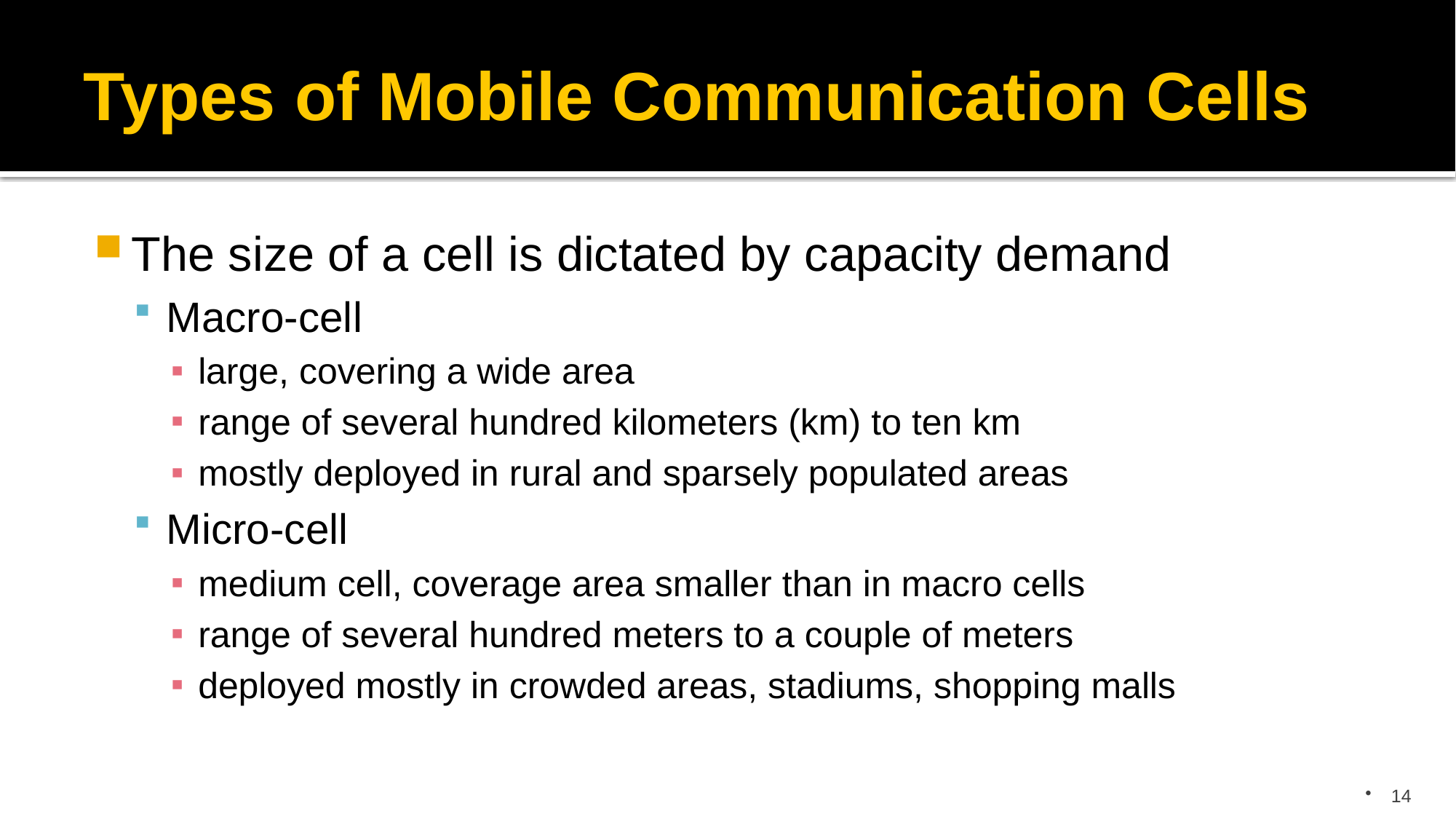

# Types of Mobile Communication Cells
The size of a cell is dictated by capacity demand
Macro-cell
large, covering a wide area
range of several hundred kilometers (km) to ten km
mostly deployed in rural and sparsely populated areas
Micro-cell
medium cell, coverage area smaller than in macro cells
range of several hundred meters to a couple of meters
deployed mostly in crowded areas, stadiums, shopping malls
14